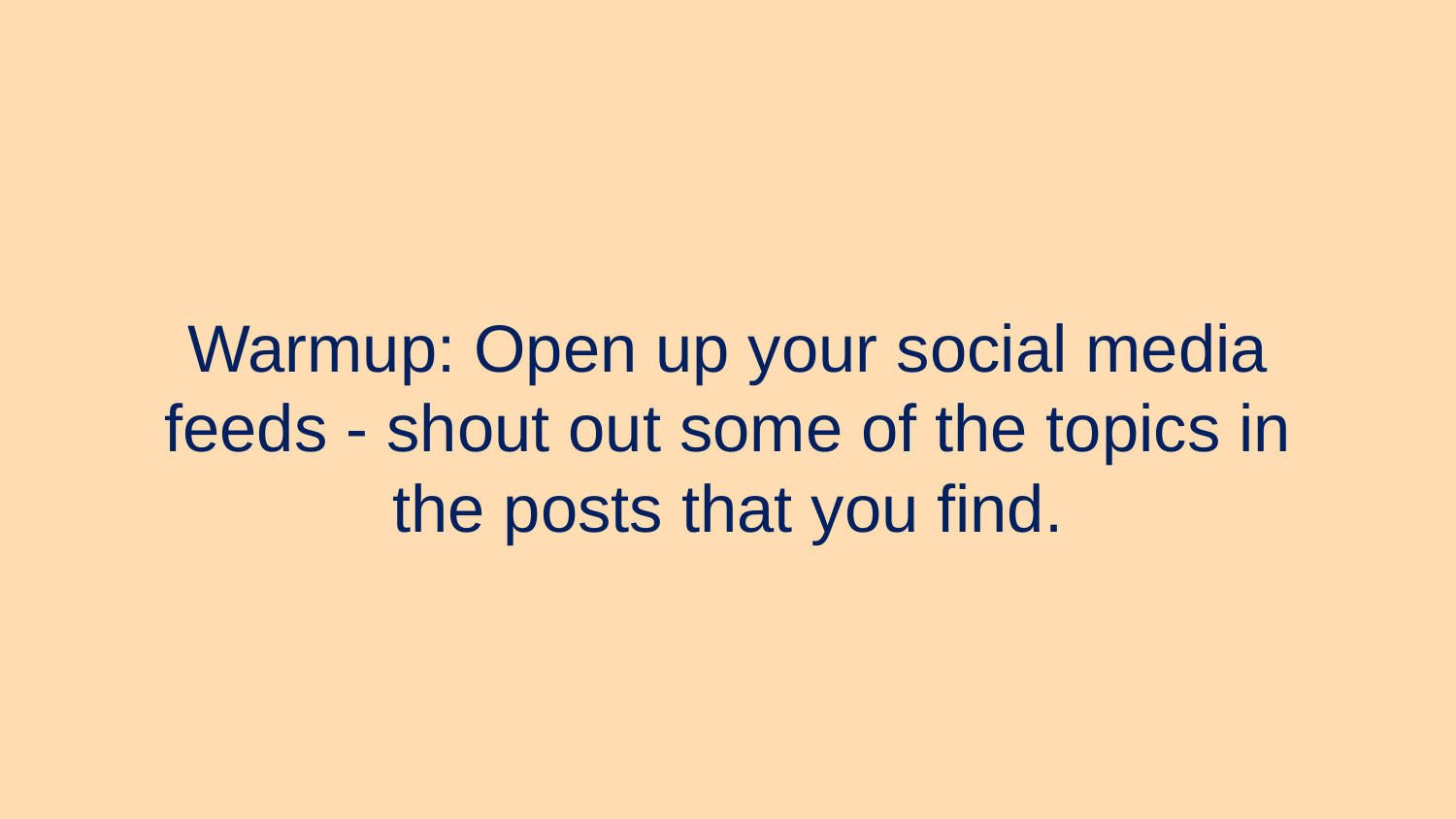

# Warmup: Open up your social media feeds - shout out some of the topics in the posts that you find.